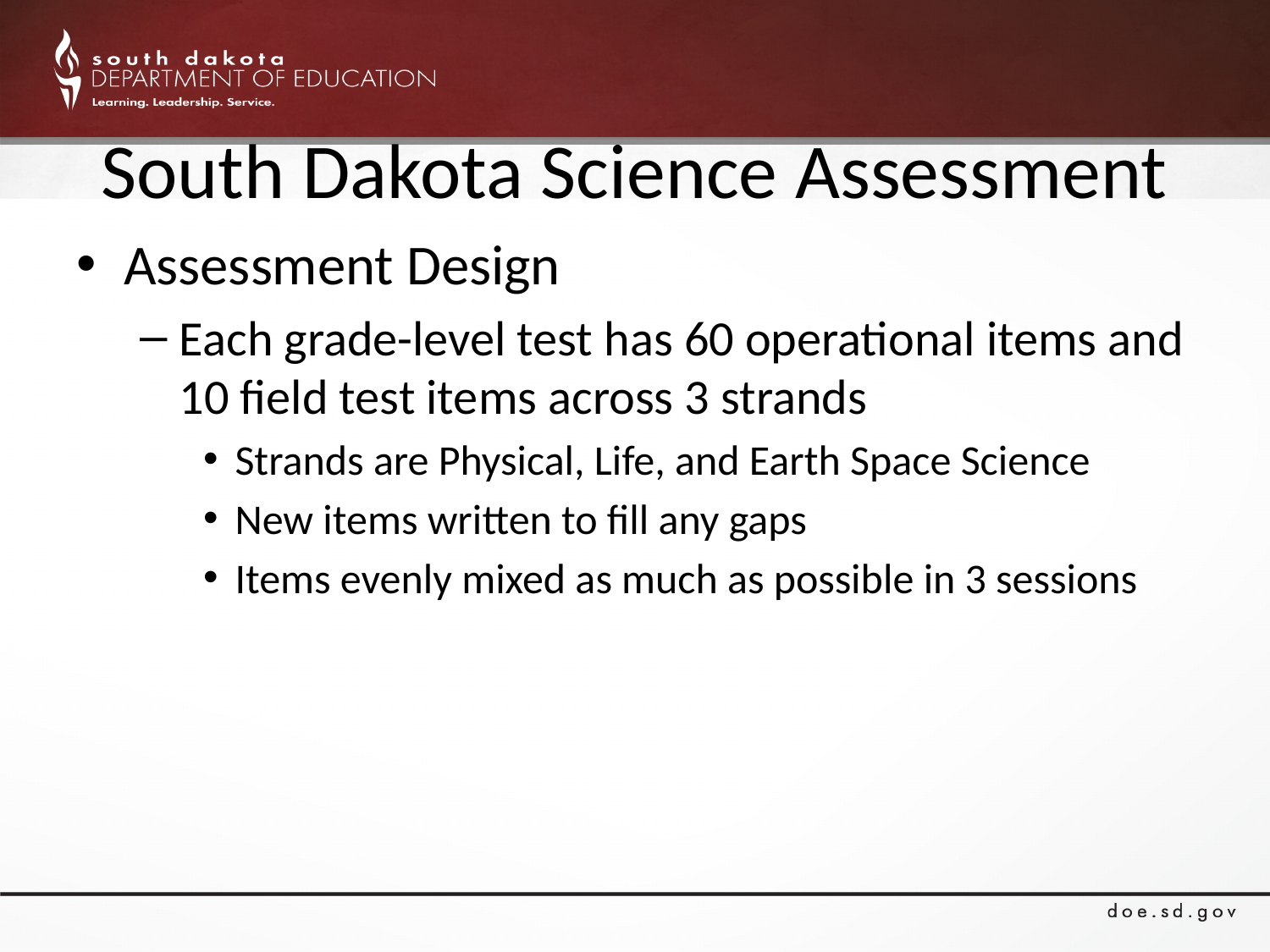

# South Dakota Science Assessment
Assessment Design
Each grade-level test has 60 operational items and 10 field test items across 3 strands
Strands are Physical, Life, and Earth Space Science
New items written to fill any gaps
Items evenly mixed as much as possible in 3 sessions